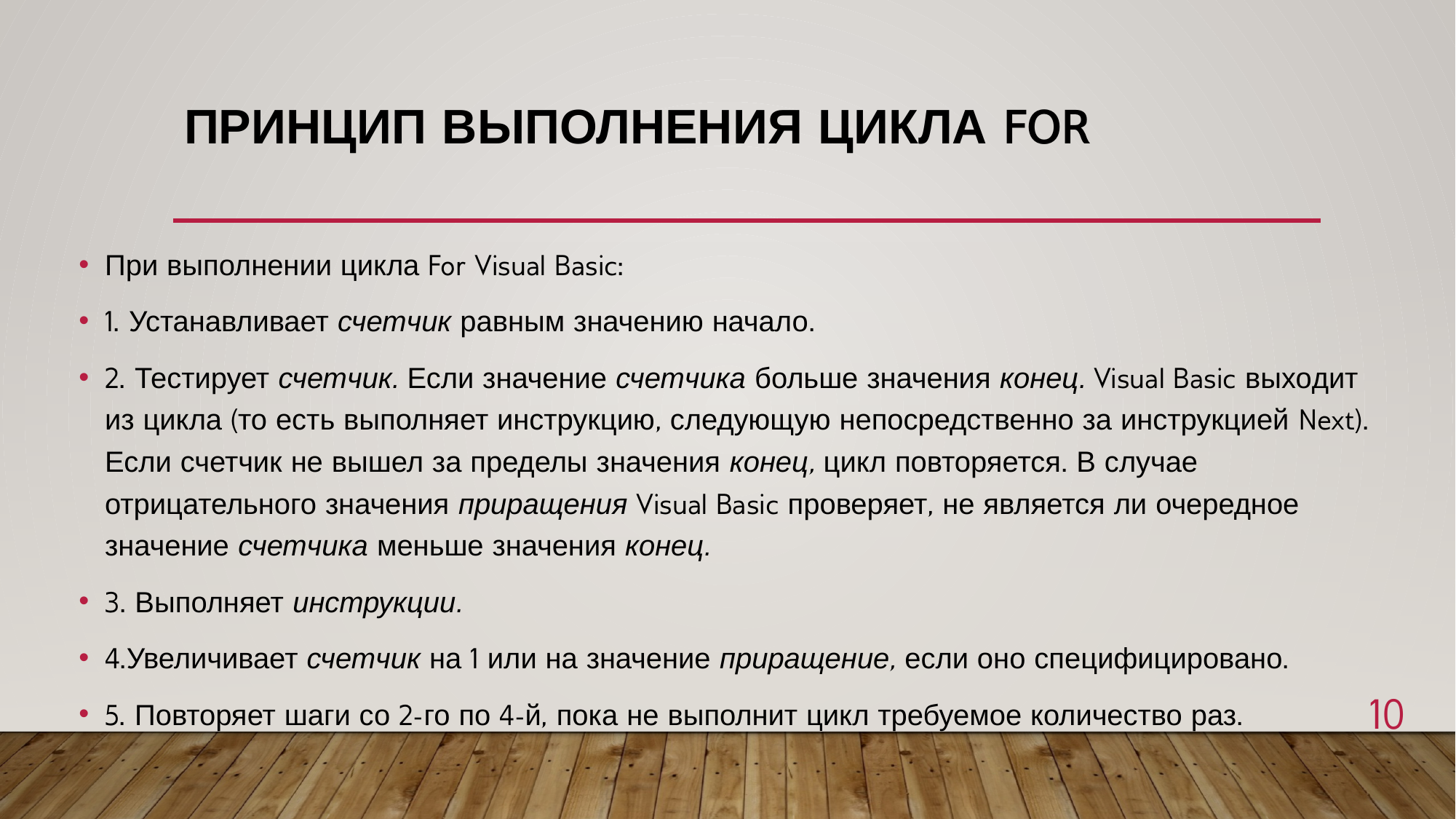

# Принцип выполнения цикла for
При выполнении цикла For Visual Basic:
1. Устанавливает счетчик равным значению начало.
2. Тестирует счетчик. Если значение счетчика больше значения конец. Visual Basic выхо­дит из цикла (то есть выполняет инструкцию, следующую непосредственно за инструк­цией Next). Если счетчик не вышел за пределы значения конец, цикл повторяется. В случае отрицательного значения приращения Visual Basic проверяет, не является ли очередное значение счетчика меньше значения конец.
3. Выполняет инструкции.
4.Увеличивает счетчик на 1 или на значение приращение, если оно специфицировано.
5. Повторяет шаги со 2-го по 4-й, пока не выполнит цикл требуемое количество раз.

10